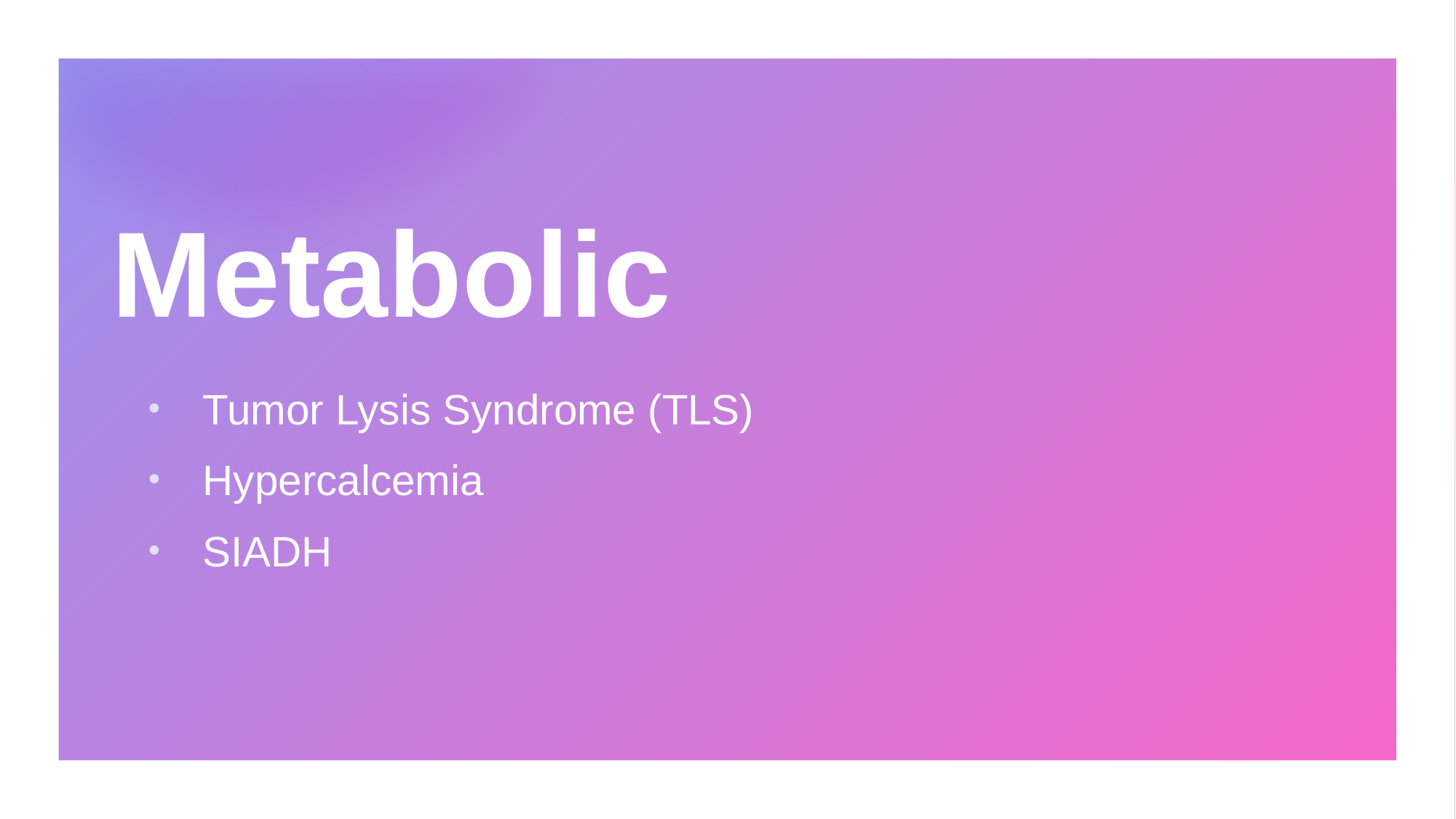

# Metabolic
Tumor Lysis Syndrome (TLS)
Hypercalcemia
SIADH